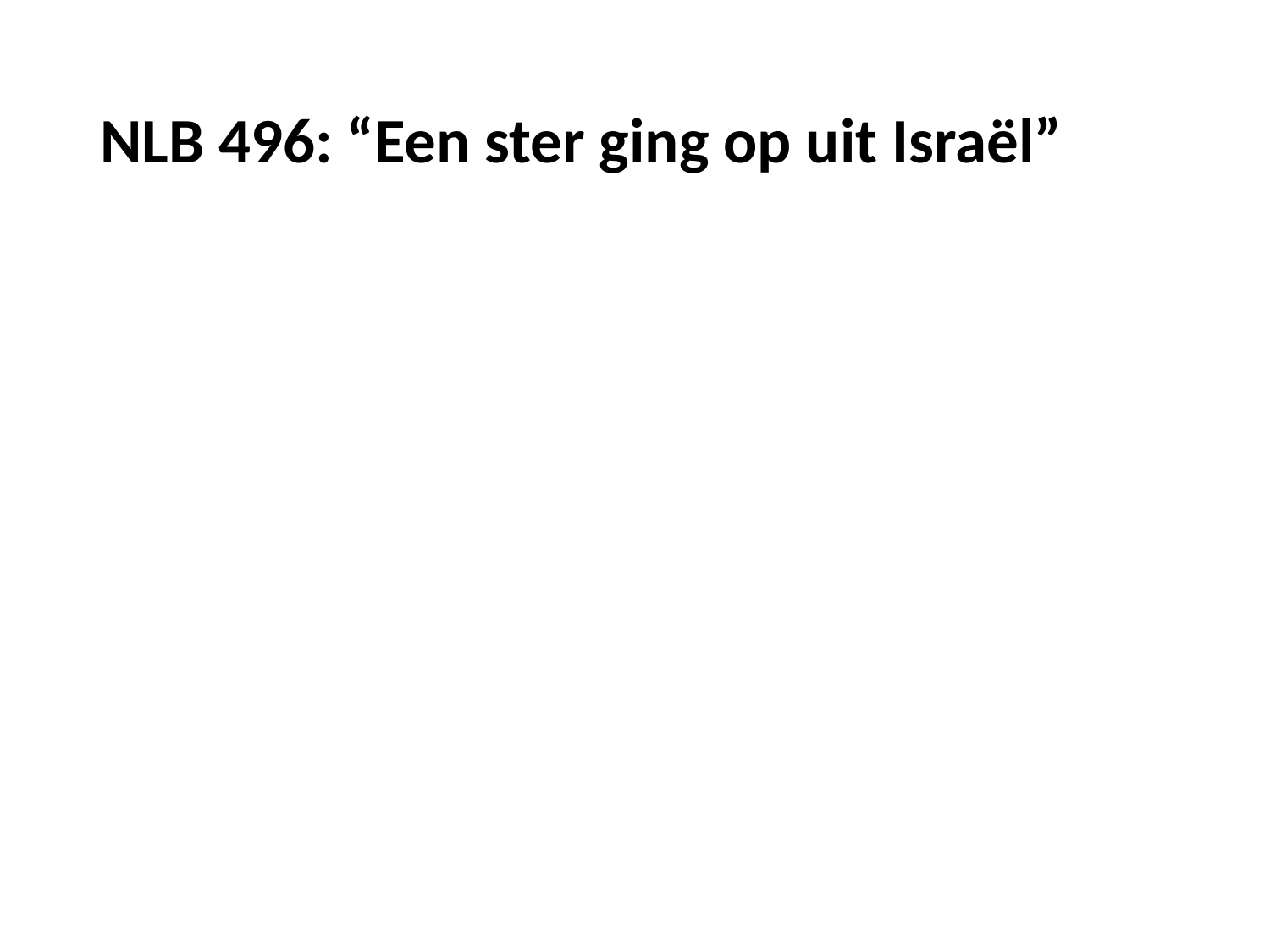

# NLB 496: “Een ster ging op uit Israël”